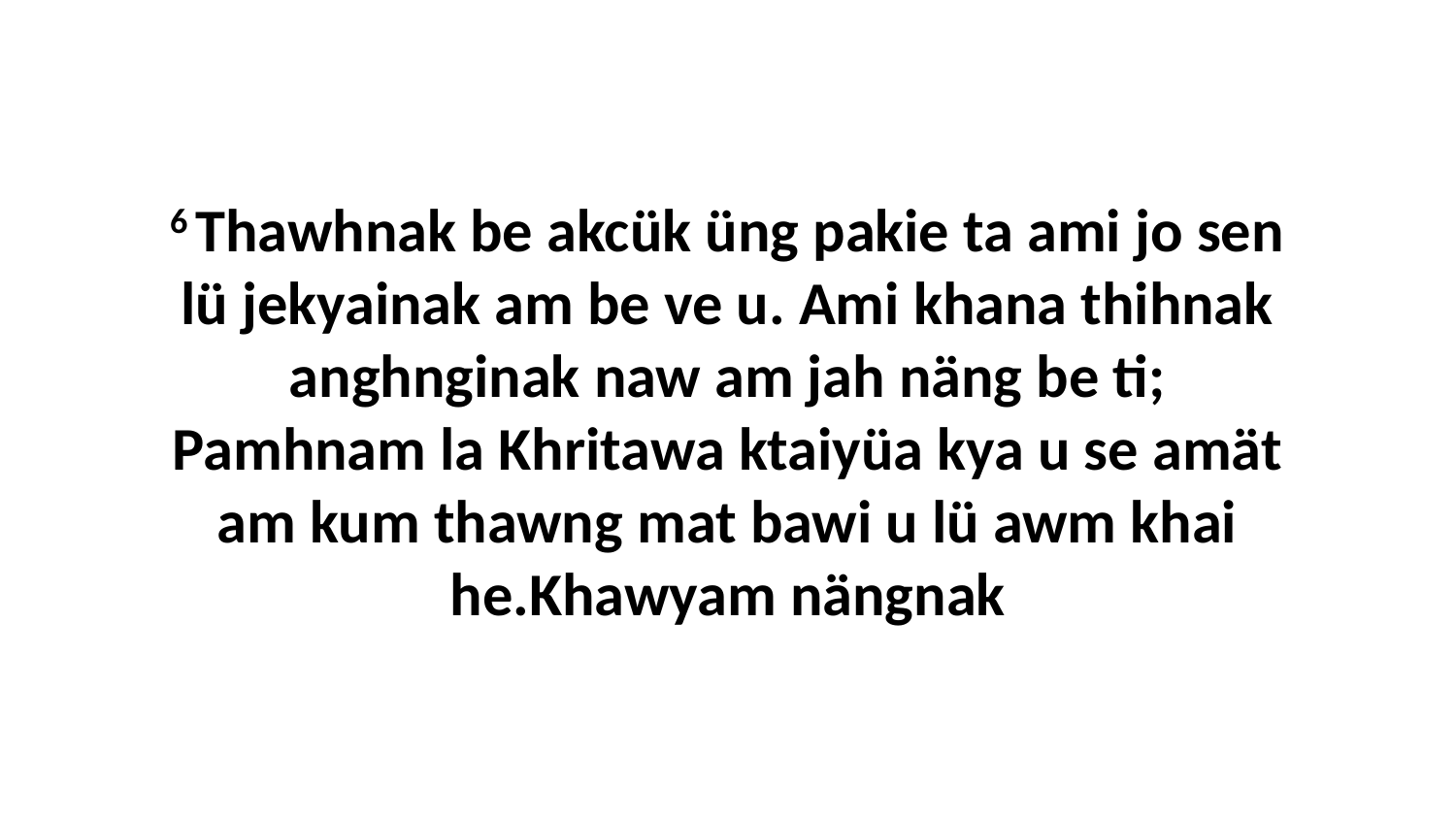

6 Thawhnak be akcük üng pakie ta ami jo sen lü jekyainak am be ve u. Ami khana thihnak anghnginak naw am jah näng be ti; Pamhnam la Khritawa ktaiyüa kya u se amät am kum thawng mat bawi u lü awm khai he.Khawyam nängnak